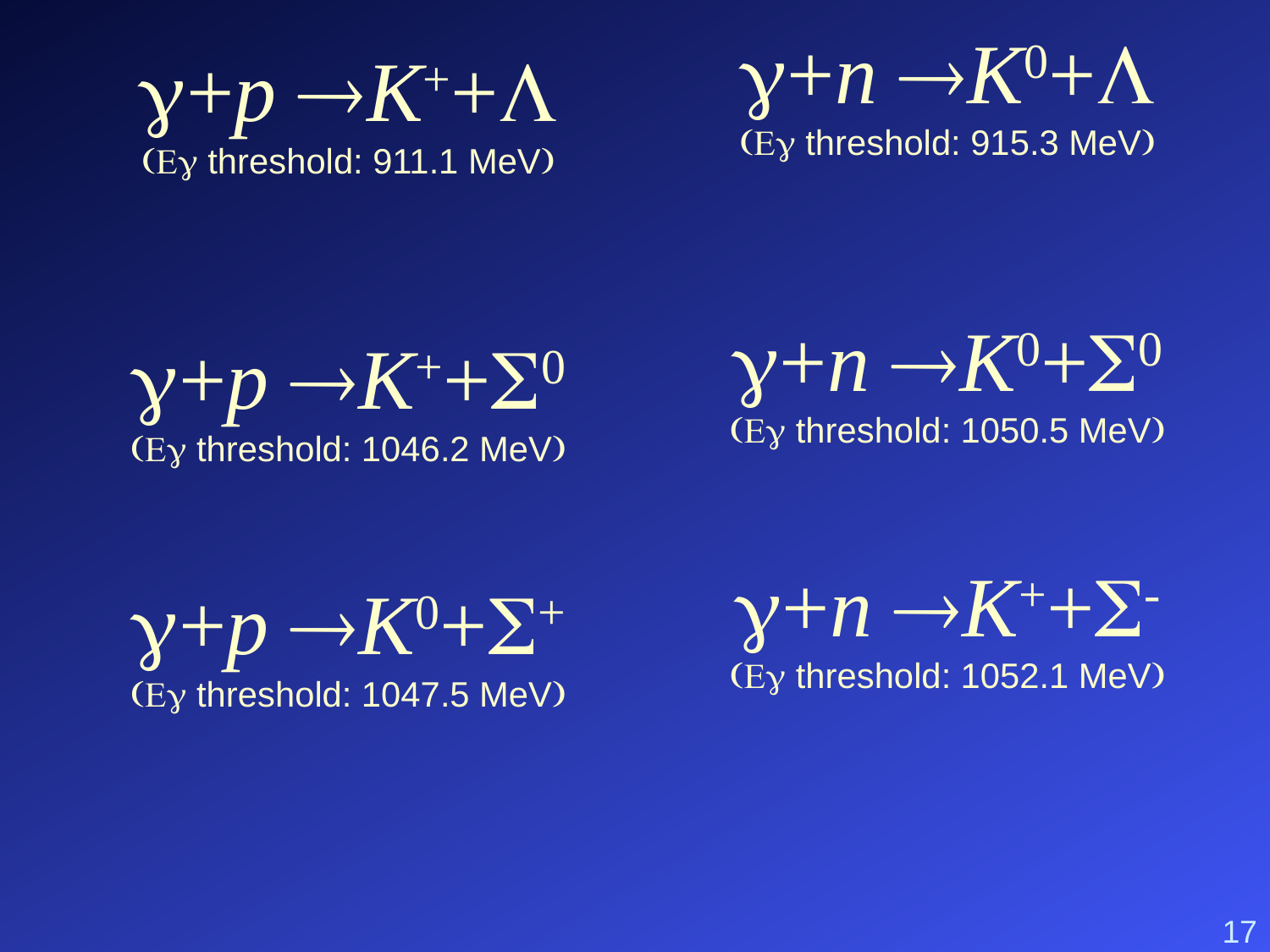

γ+n →K0+Λ
(Εγ threshold: 915.3 MeV)

γ+n →K0+Σ0
(Εγ threshold: 1050.5 MeV)

γ+n →K++Σ-
(Εγ threshold: 1052.1 MeV)
γ+p →K++Λ
(Εγ threshold: 911.1 MeV)

γ+p →K++Σ0
(Εγ threshold: 1046.2 MeV)

γ+p →K0+Σ+
(Εγ threshold: 1047.5 MeV)
17